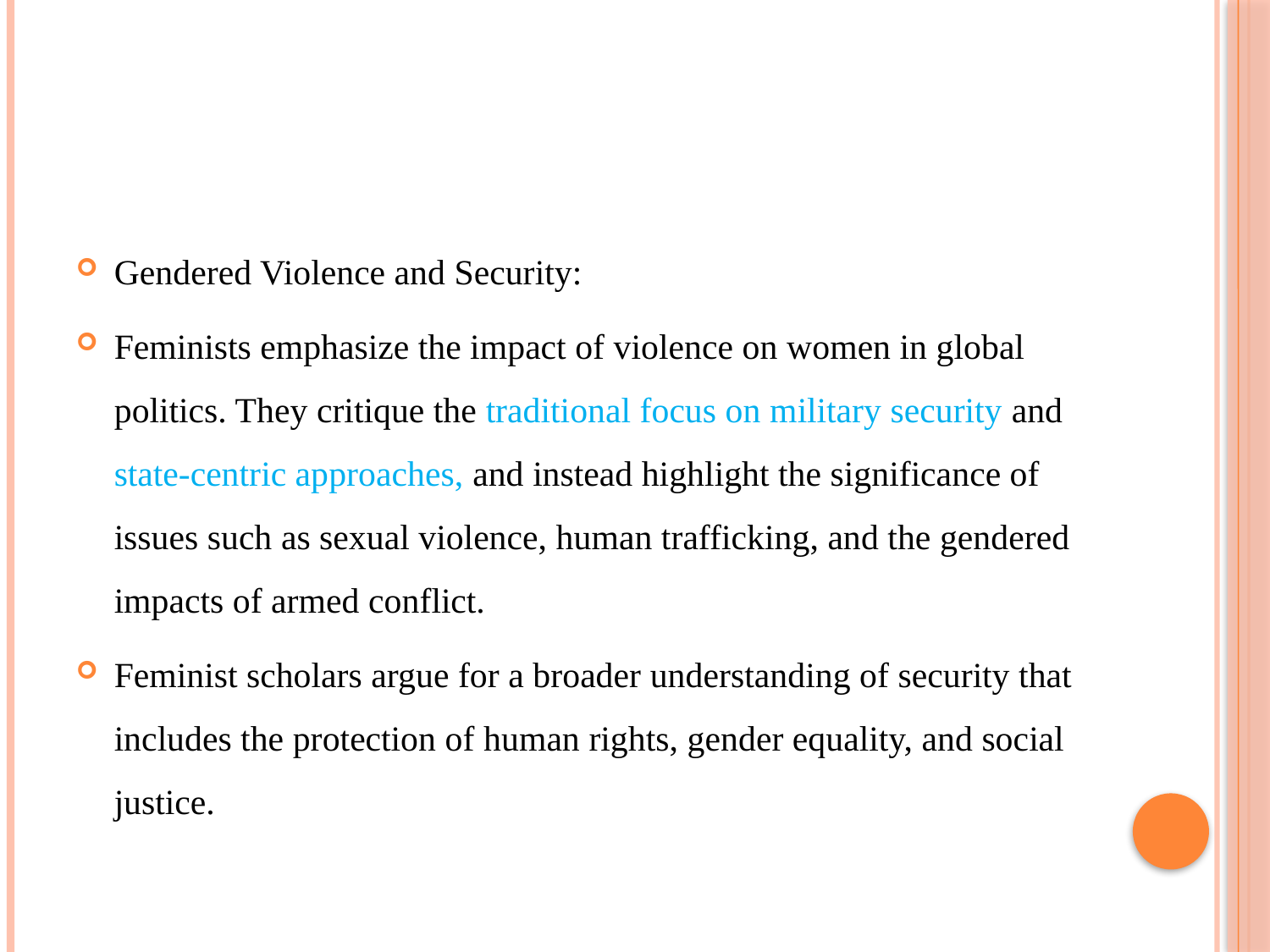

#
Gendered Violence and Security:
Feminists emphasize the impact of violence on women in global politics. They critique the traditional focus on military security and state-centric approaches, and instead highlight the significance of issues such as sexual violence, human trafficking, and the gendered impacts of armed conflict.
Feminist scholars argue for a broader understanding of security that includes the protection of human rights, gender equality, and social justice.